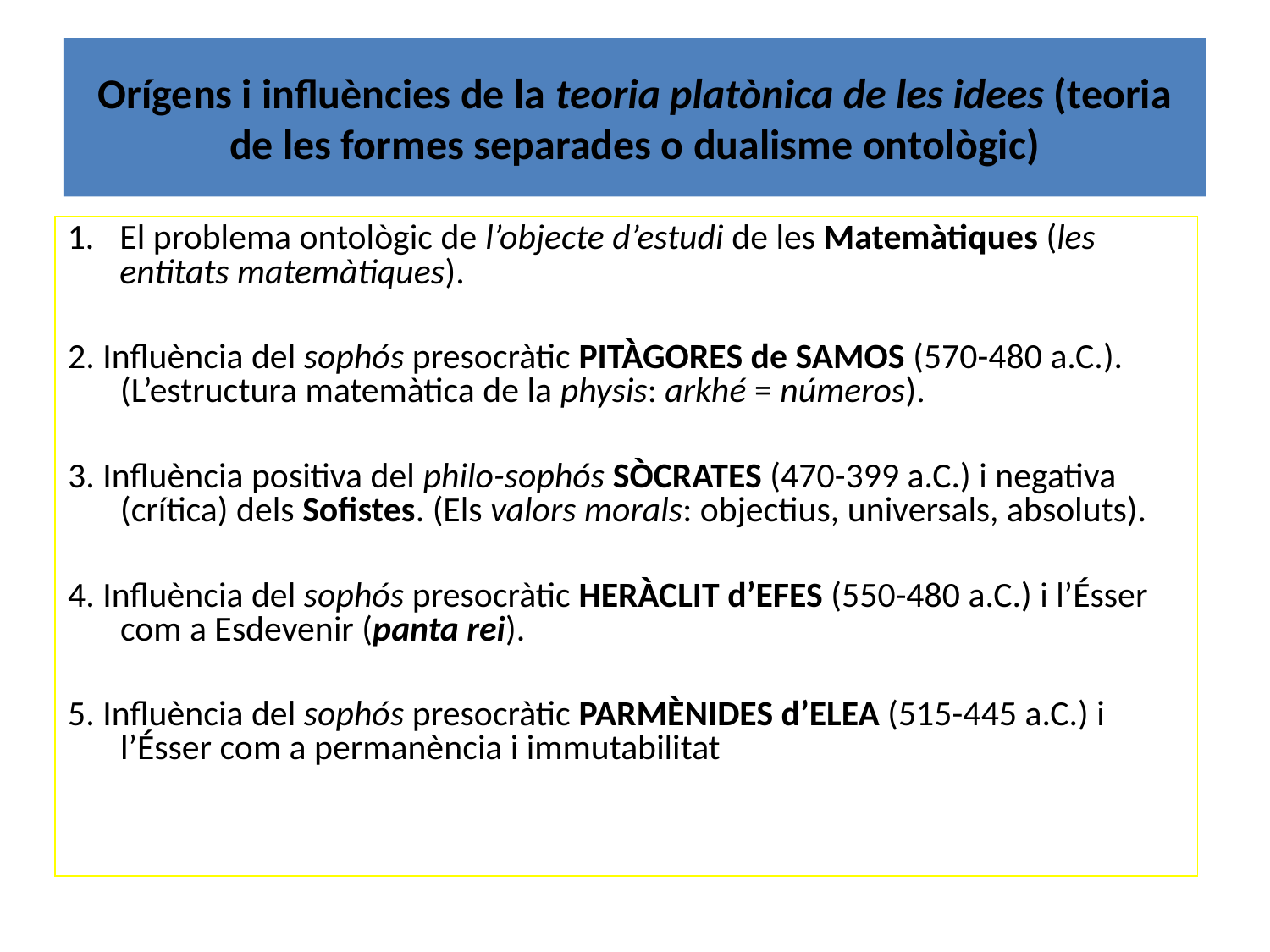

Orígens i influències de la teoria platònica de les idees (teoria de les formes separades o dualisme ontològic)
El problema ontològic de l’objecte d’estudi de les Matemàtiques (les entitats matemàtiques).

2. Influència del sophós presocràtic PITÀGORES de SAMOS (570-480 a.C.). (L’estructura matemàtica de la physis: arkhé = números).

3. Influència positiva del philo-sophós SÒCRATES (470-399 a.C.) i negativa (crítica) dels Sofistes. (Els valors morals: objectius, universals, absoluts).

4. Influència del sophós presocràtic HERÀCLIT d’EFES (550-480 a.C.) i l’Ésser com a Esdevenir (panta rei).

5. Influència del sophós presocràtic PARMÈNIDES d’ELEA (515-445 a.C.) i l’Ésser com a permanència i immutabilitat